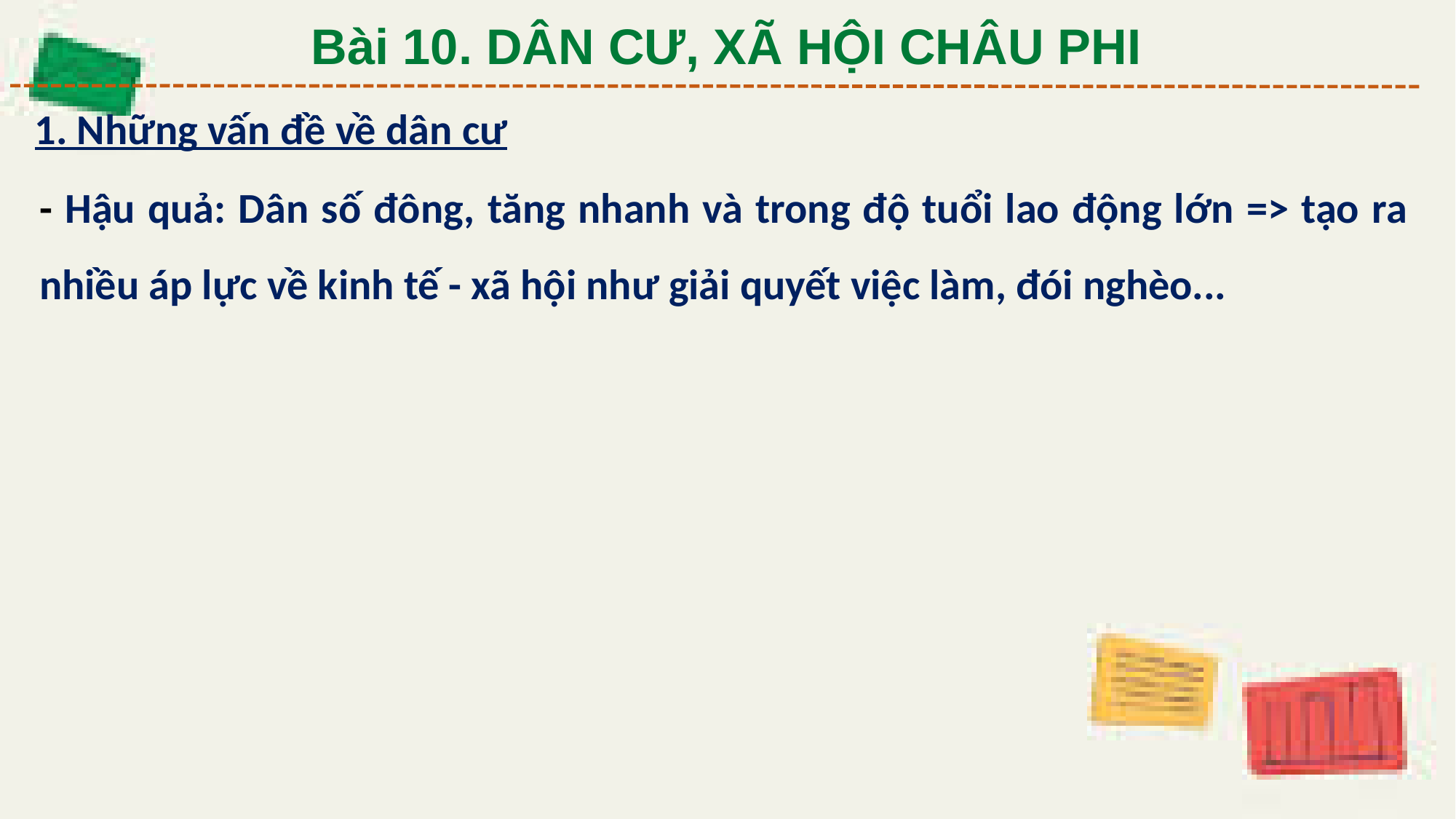

Bài 10. DÂN CƯ, XÃ HỘI CHÂU PHI
1. Những vấn đề về dân cư
- Hậu quả: Dân số đông, tăng nhanh và trong độ tuổi lao động lớn => tạo ra nhiều áp lực về kinh tế - xã hội như giải quyết việc làm, đói nghèo...